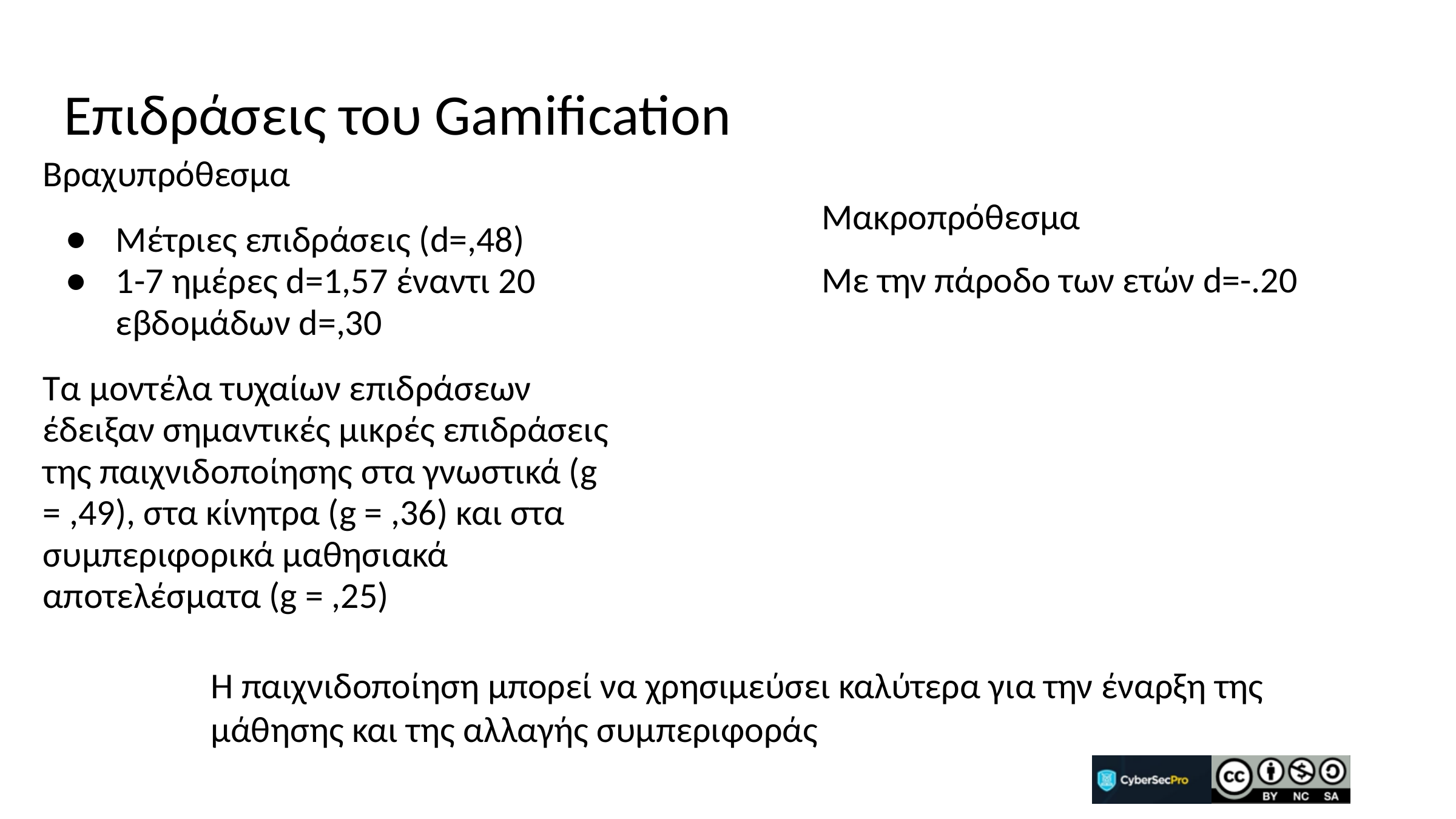

# Επιδράσεις του Gamification
Βραχυπρόθεσμα
Μέτριες επιδράσεις (d=,48)
1-7 ημέρες d=1,57 έναντι 20 εβδομάδων d=,30
Τα μοντέλα τυχαίων επιδράσεων έδειξαν σημαντικές μικρές επιδράσεις της παιχνιδοποίησης στα γνωστικά (g = ,49), στα κίνητρα (g = ,36) και στα συμπεριφορικά μαθησιακά αποτελέσματα (g = ,25)

Μακροπρόθεσμα
Με την πάροδο των ετών d=-.20
Η παιχνιδοποίηση μπορεί να χρησιμεύσει καλύτερα για την έναρξη της μάθησης και της αλλαγής συμπεριφοράς